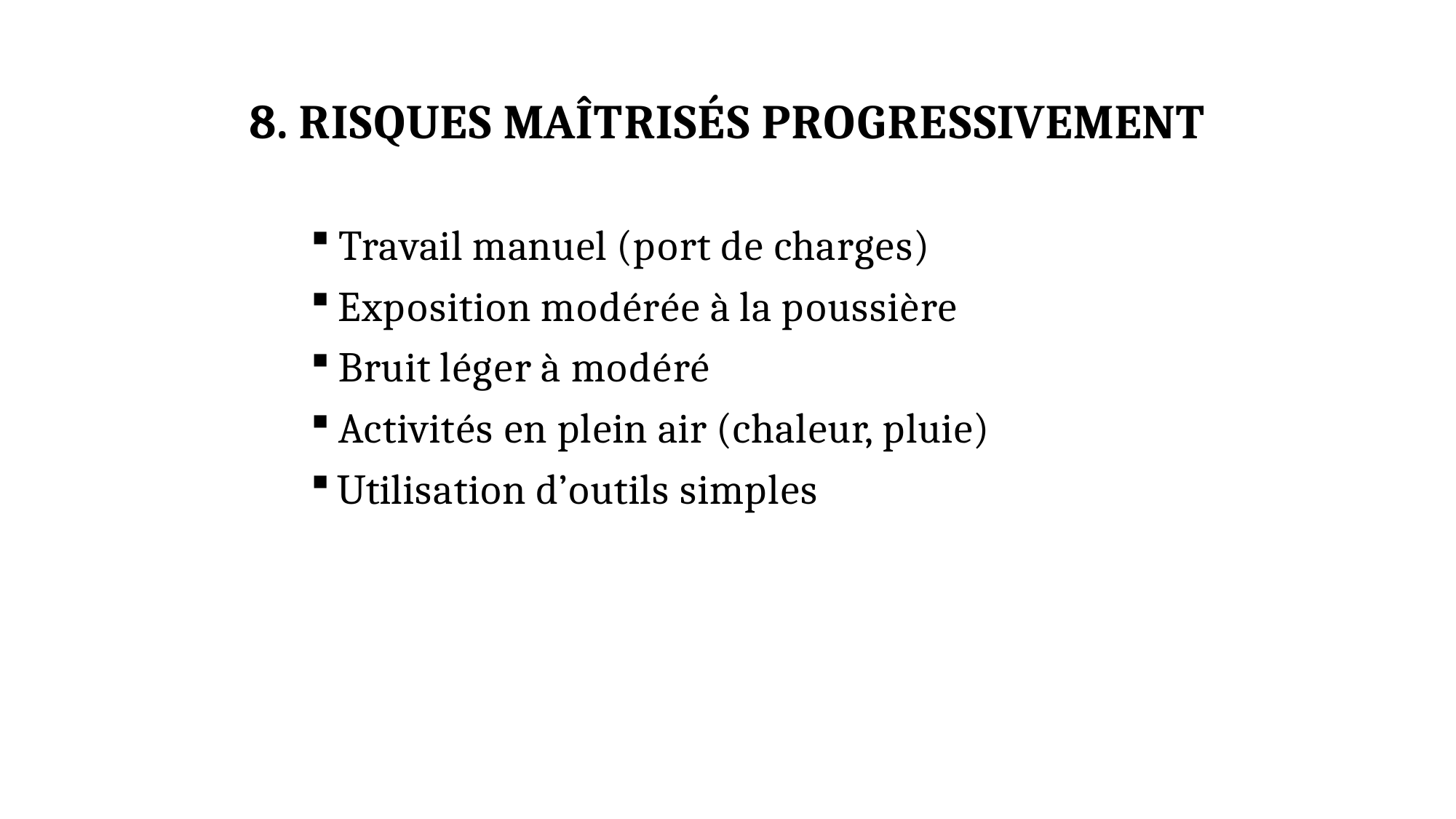

# 8. RISQUES MAÎTRISÉS PROGRESSIVEMENT
Travail manuel (port de charges)
Exposition modérée à la poussière
Bruit léger à modéré
Activités en plein air (chaleur, pluie)
Utilisation d’outils simples